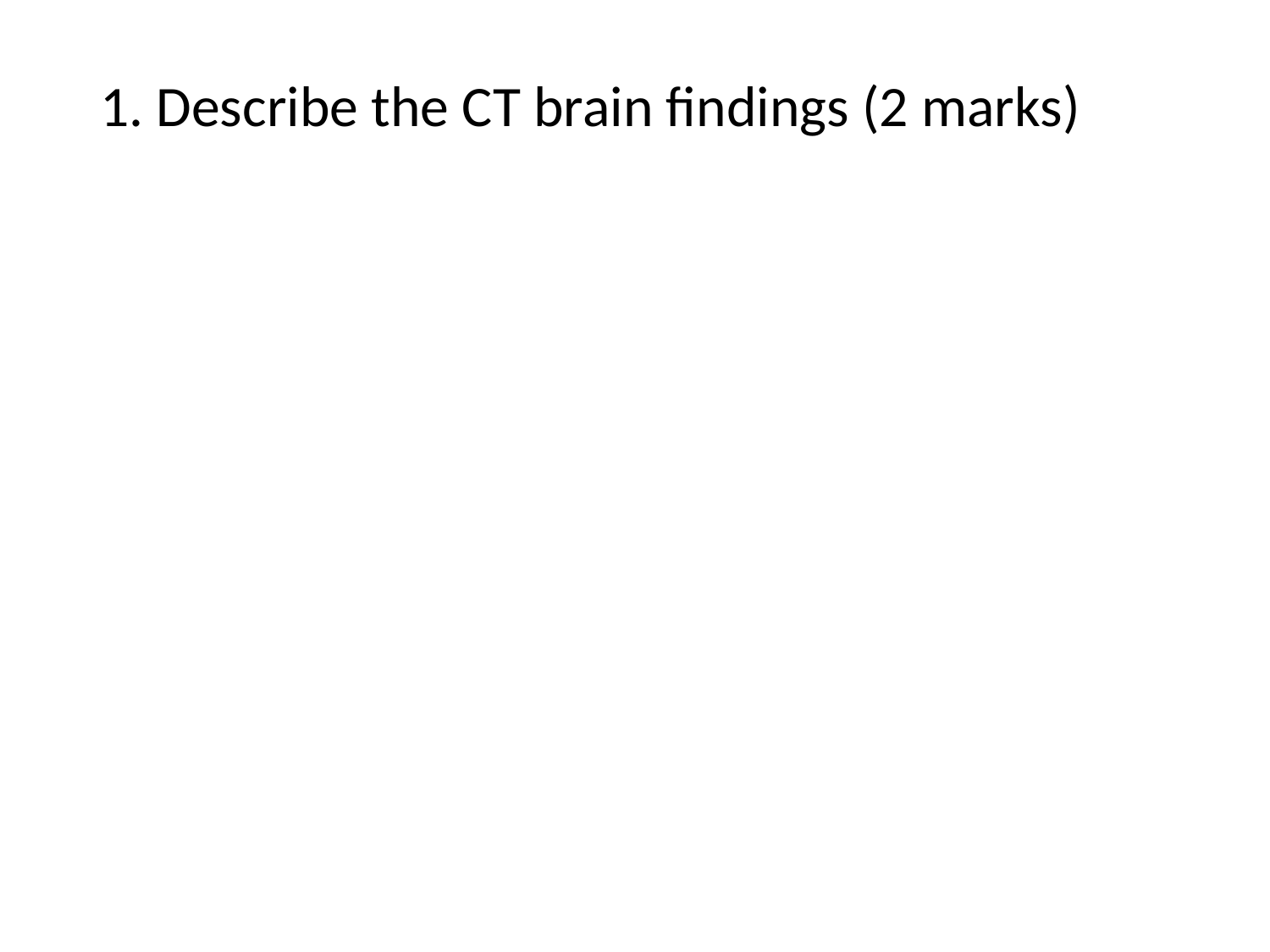

# 1. Describe the CT brain findings (2 marks)